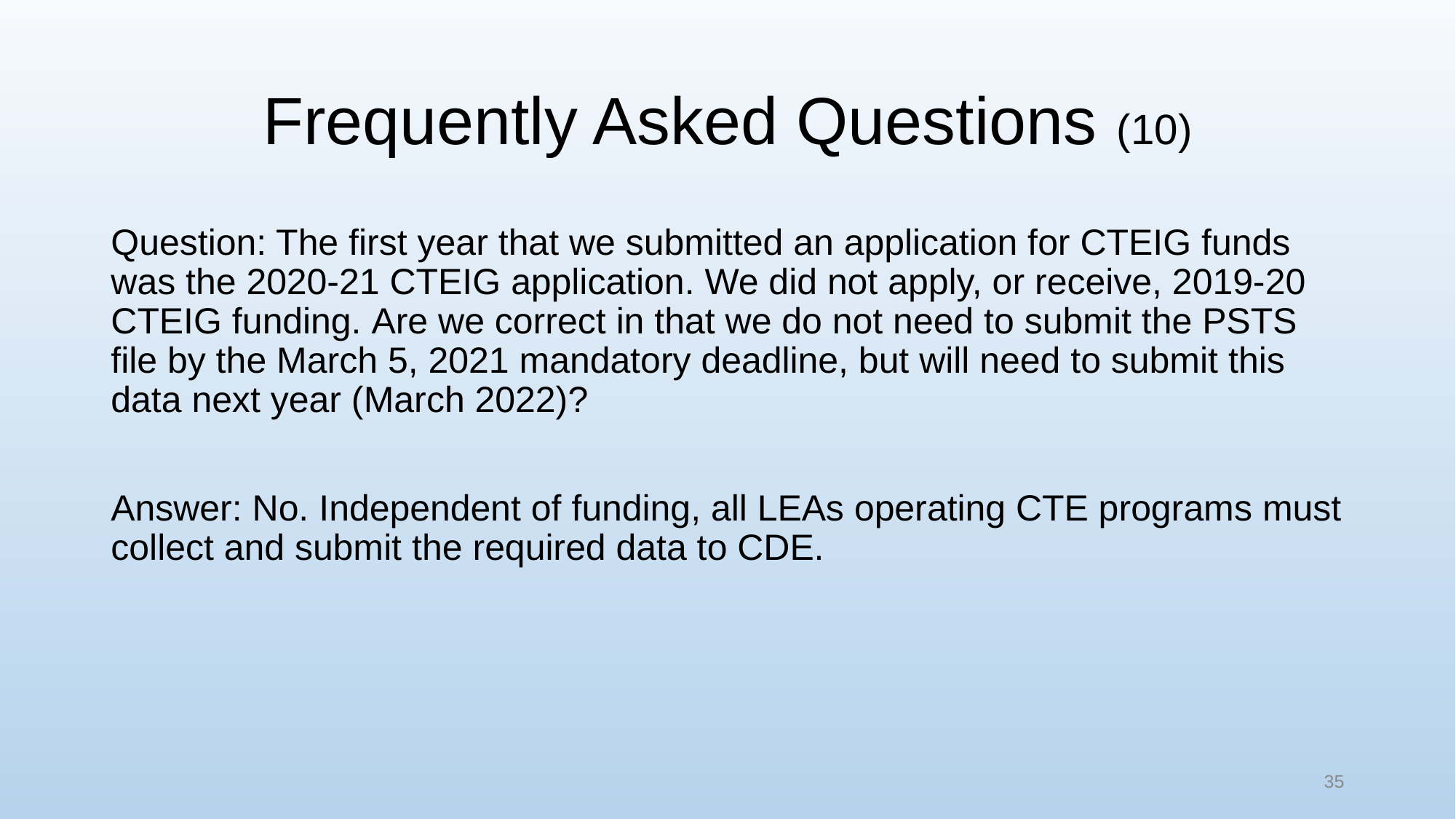

# Frequently Asked Questions (10)
Question: The first year that we submitted an application for CTEIG funds was the 2020-21 CTEIG application. We did not apply, or receive, 2019-20 CTEIG funding. Are we correct in that we do not need to submit the PSTS file by the March 5, 2021 mandatory deadline, but will need to submit this data next year (March 2022)?

Answer: No. Independent of funding, all LEAs operating CTE programs must collect and submit the required data to CDE.
35